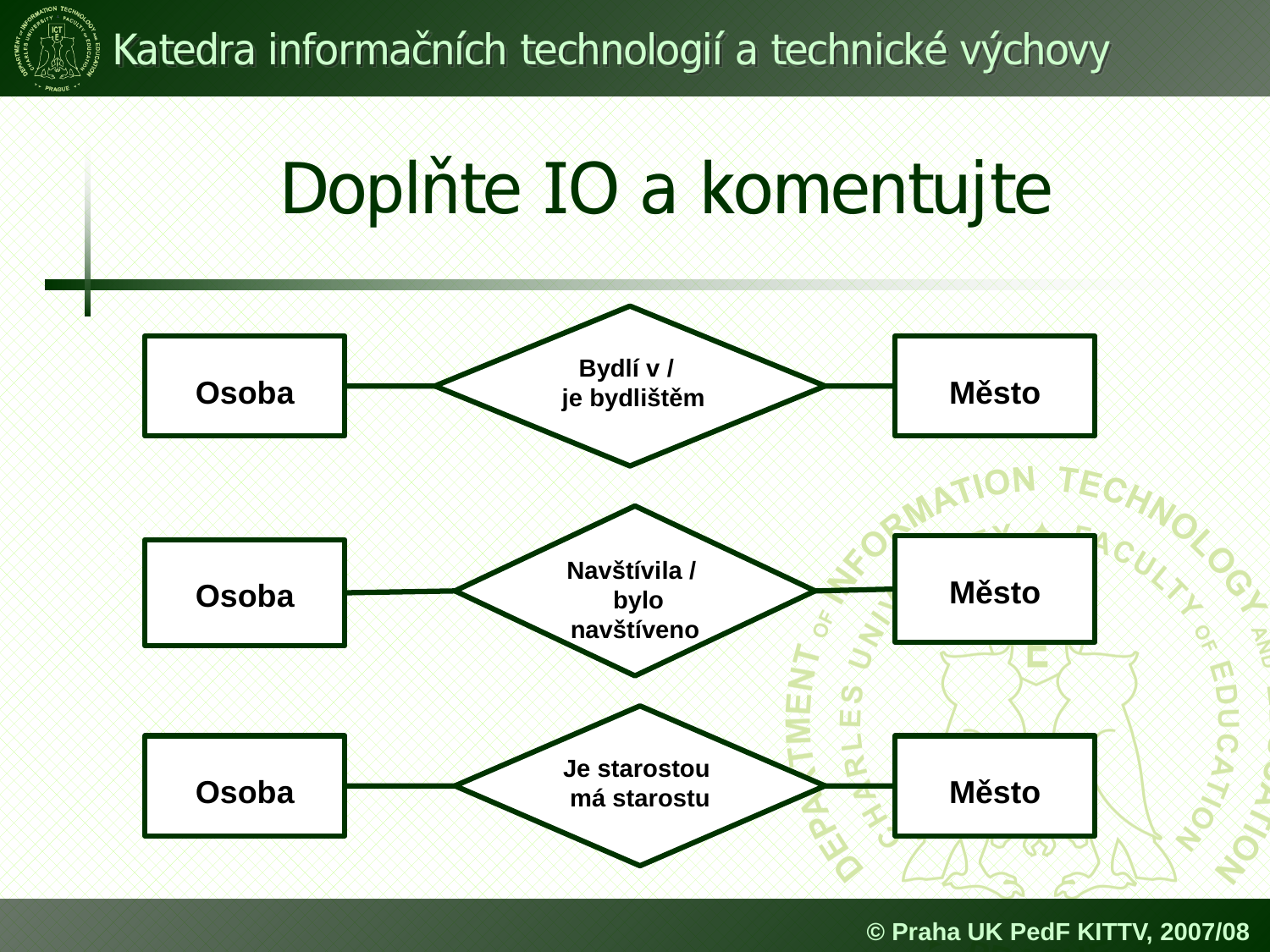

# Doplňte IO a komentujte
Bydlí v /
 je bydlištěm

Osoba

Město
Navštívila /
 bylo navštíveno

Město

Osoba
Je starostou
má starostu

Osoba

Město